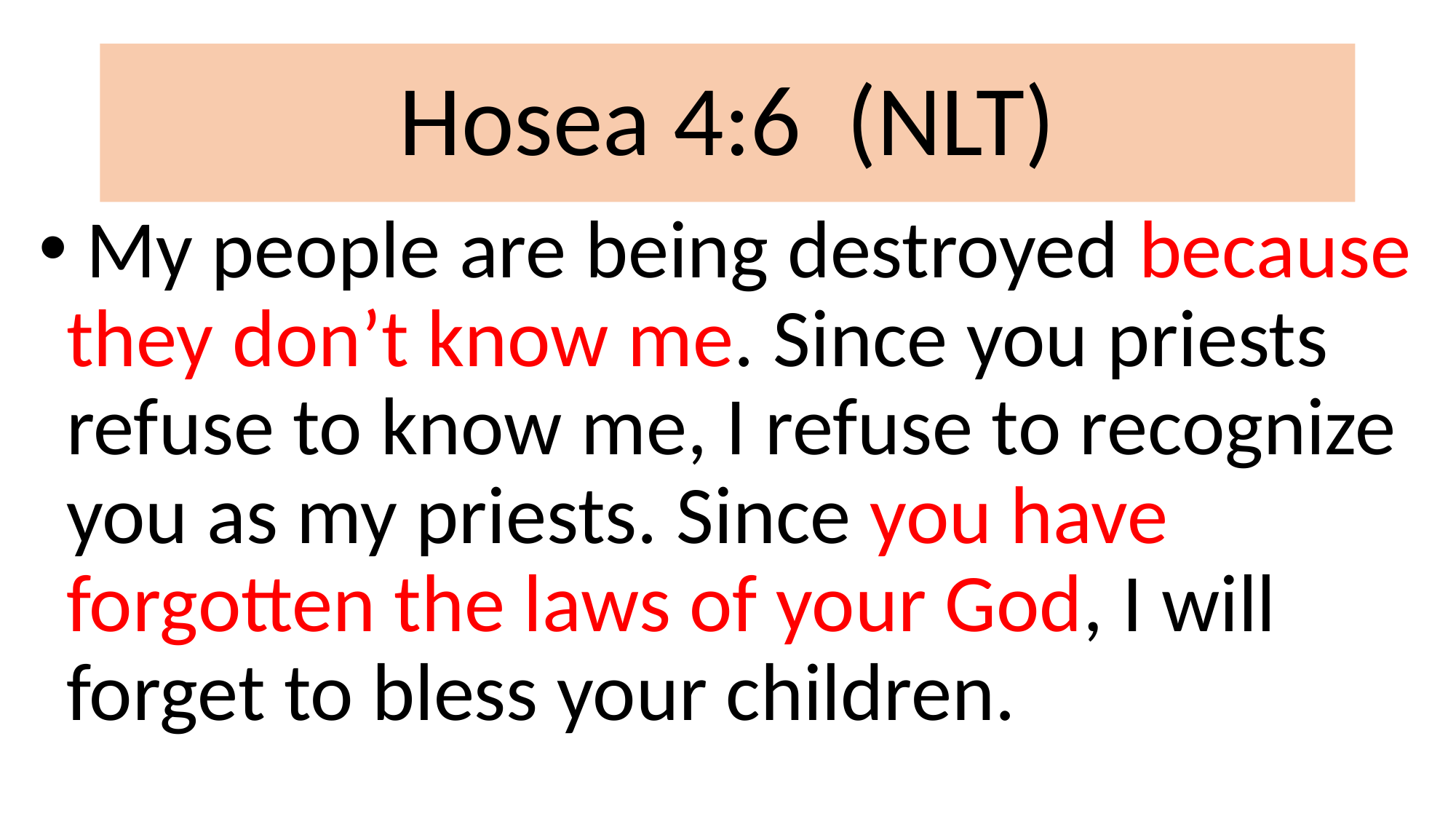

# Hosea 4:6  (NLT)
 My people are being destroyed because they don’t know me. Since you priests refuse to know me, I refuse to recognize you as my priests. Since you have forgotten the laws of your God, I will forget to bless your children.